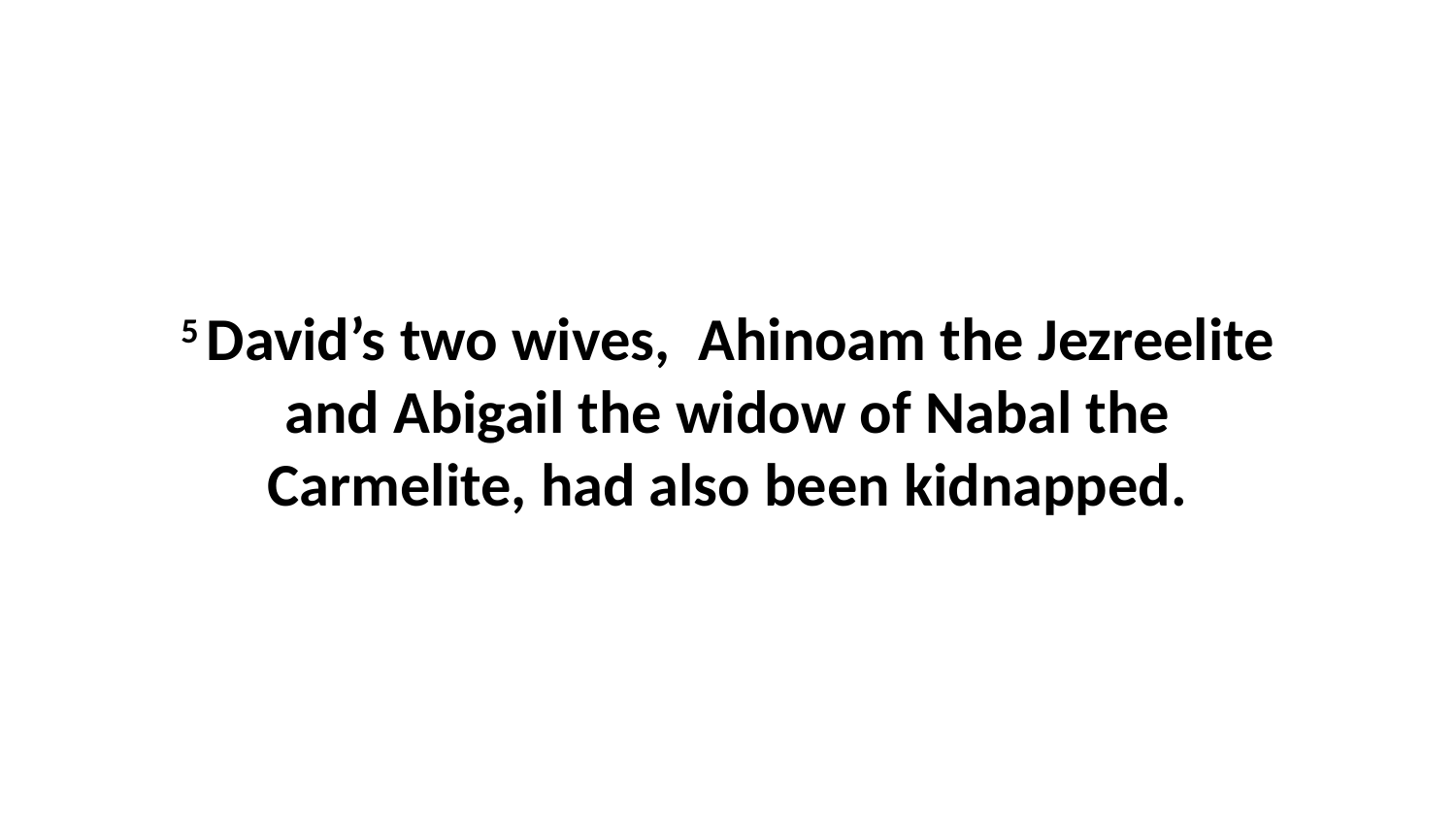

5 David’s two wives,  Ahinoam the Jezreelite and Abigail the widow of Nabal the Carmelite, had also been kidnapped.